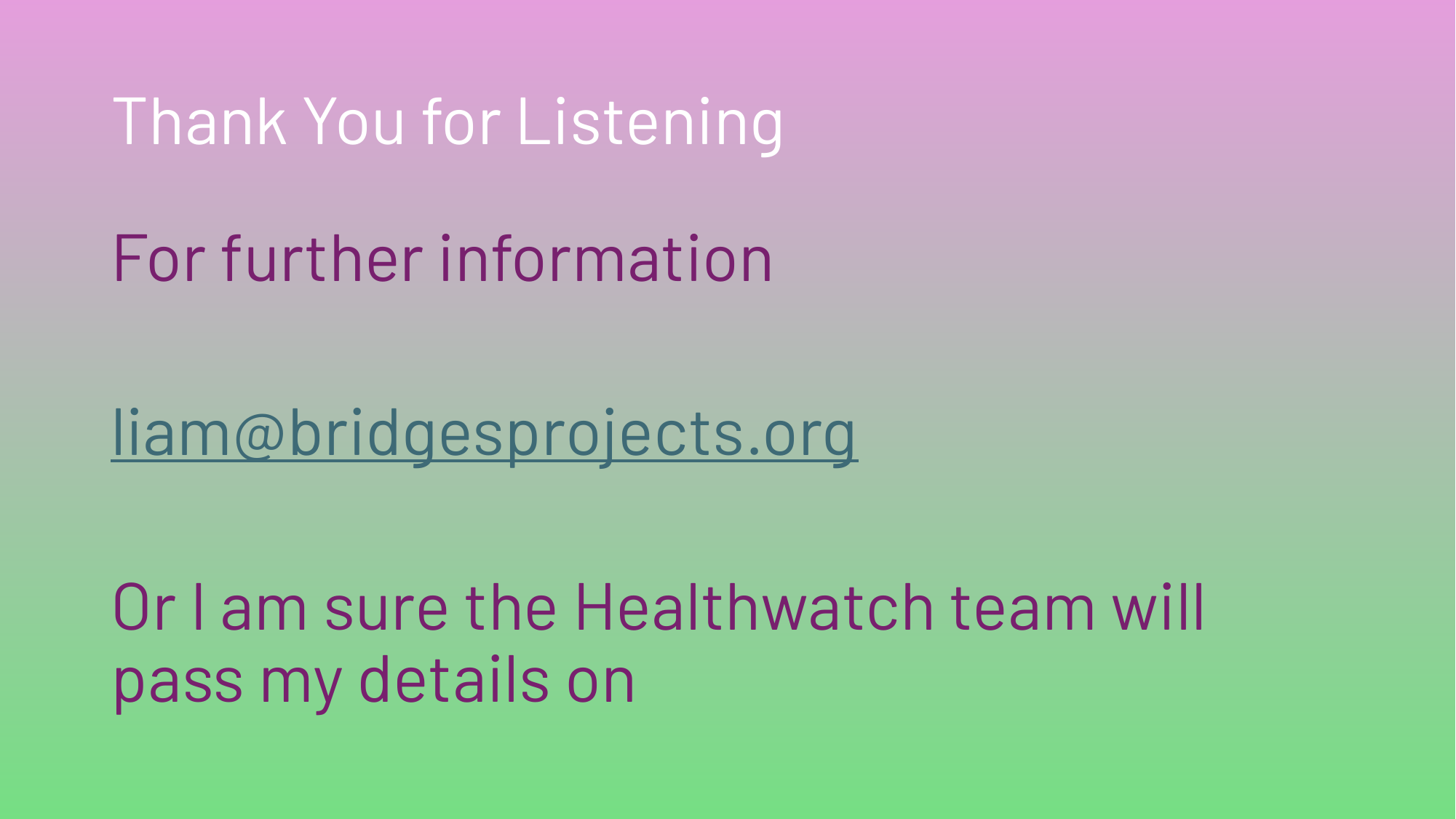

# Thank You for Listening
For further information

liam@bridgesprojects.org

Or I am sure the Healthwatch team will pass my details on